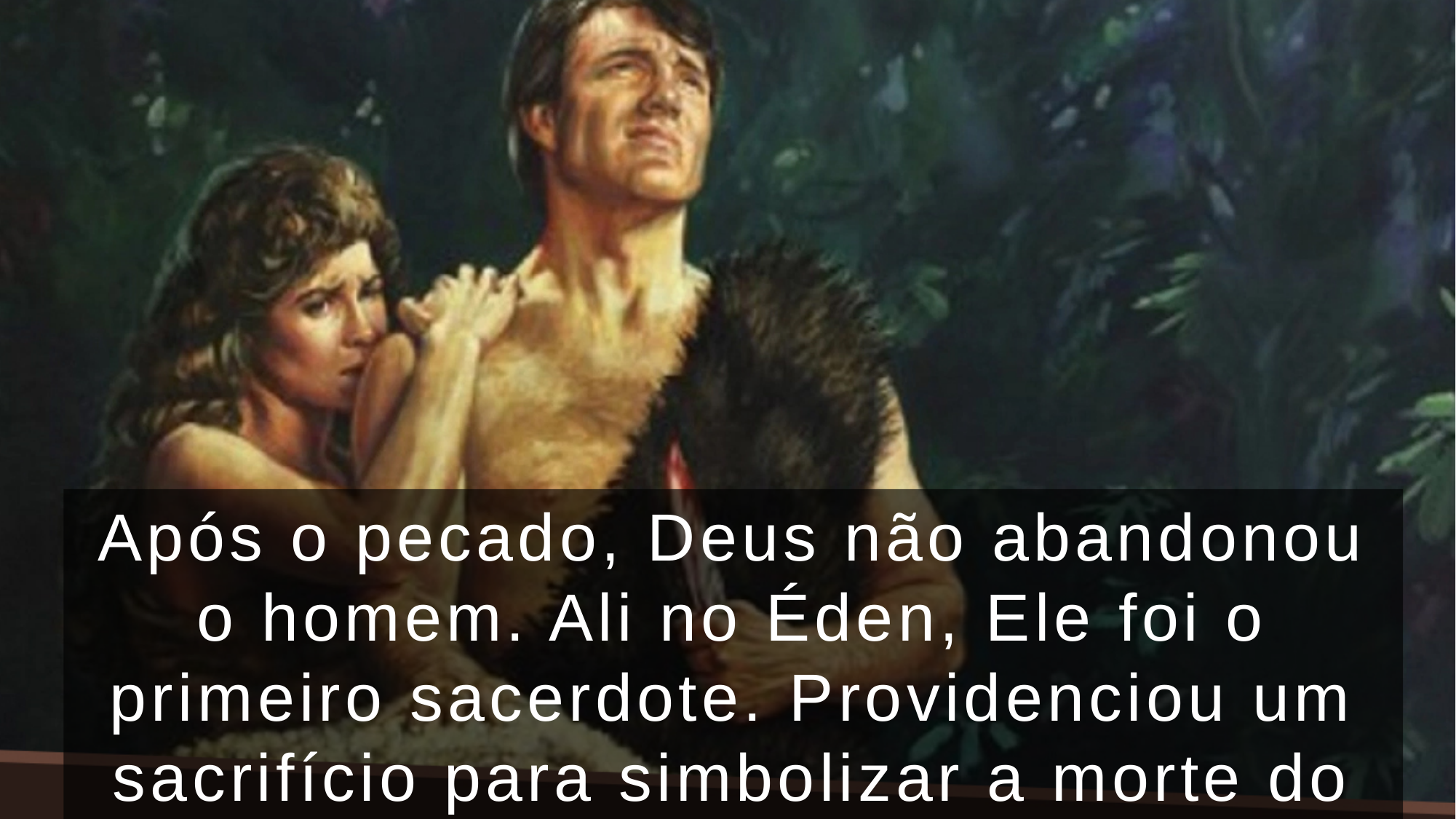

Após o pecado, Deus não abandonou o homem. Ali no Éden, Ele foi o primeiro sacerdote. Providenciou um sacrifício para simbolizar a morte do Seu Filho